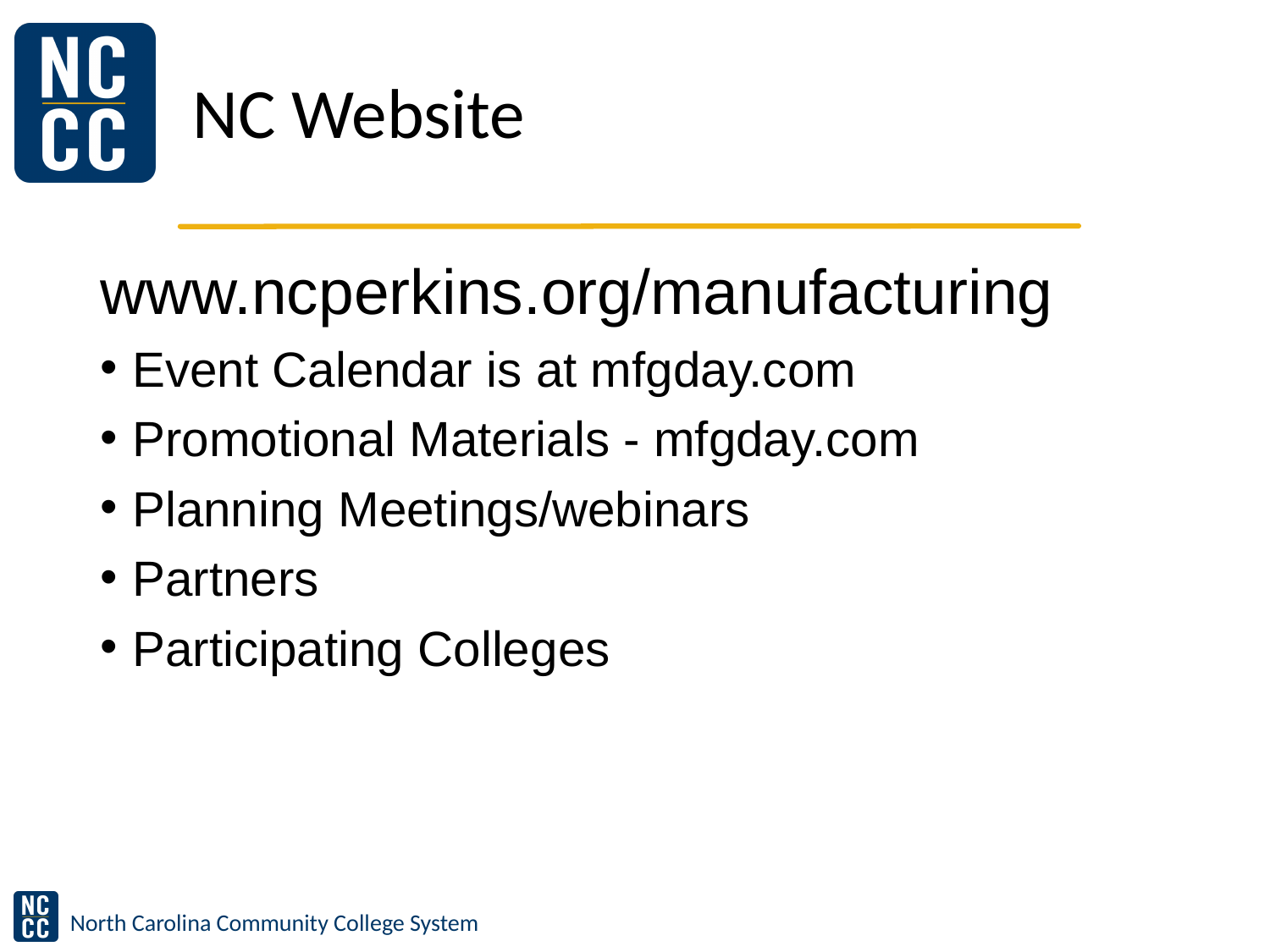

# NC Website
www.ncperkins.org/manufacturing
Event Calendar is at mfgday.com
Promotional Materials - mfgday.com
Planning Meetings/webinars
Partners
Participating Colleges